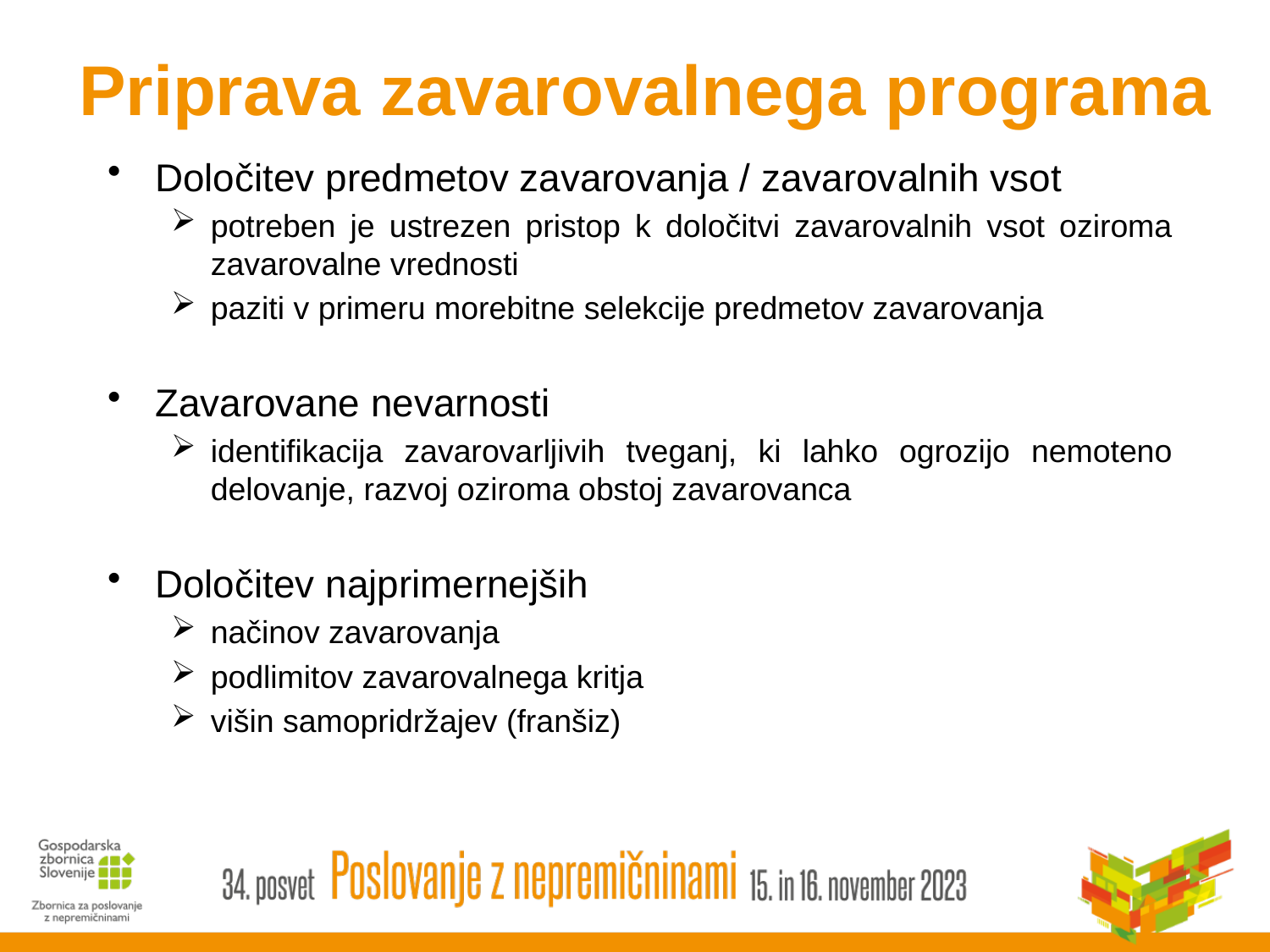

# Priprava zavarovalnega programa
Določitev predmetov zavarovanja / zavarovalnih vsot
potreben je ustrezen pristop k določitvi zavarovalnih vsot oziroma zavarovalne vrednosti
paziti v primeru morebitne selekcije predmetov zavarovanja

Zavarovane nevarnosti
identifikacija zavarovarljivih tveganj, ki lahko ogrozijo nemoteno delovanje, razvoj oziroma obstoj zavarovanca

Določitev najprimernejših
načinov zavarovanja
podlimitov zavarovalnega kritja
višin samopridržajev (franšiz)